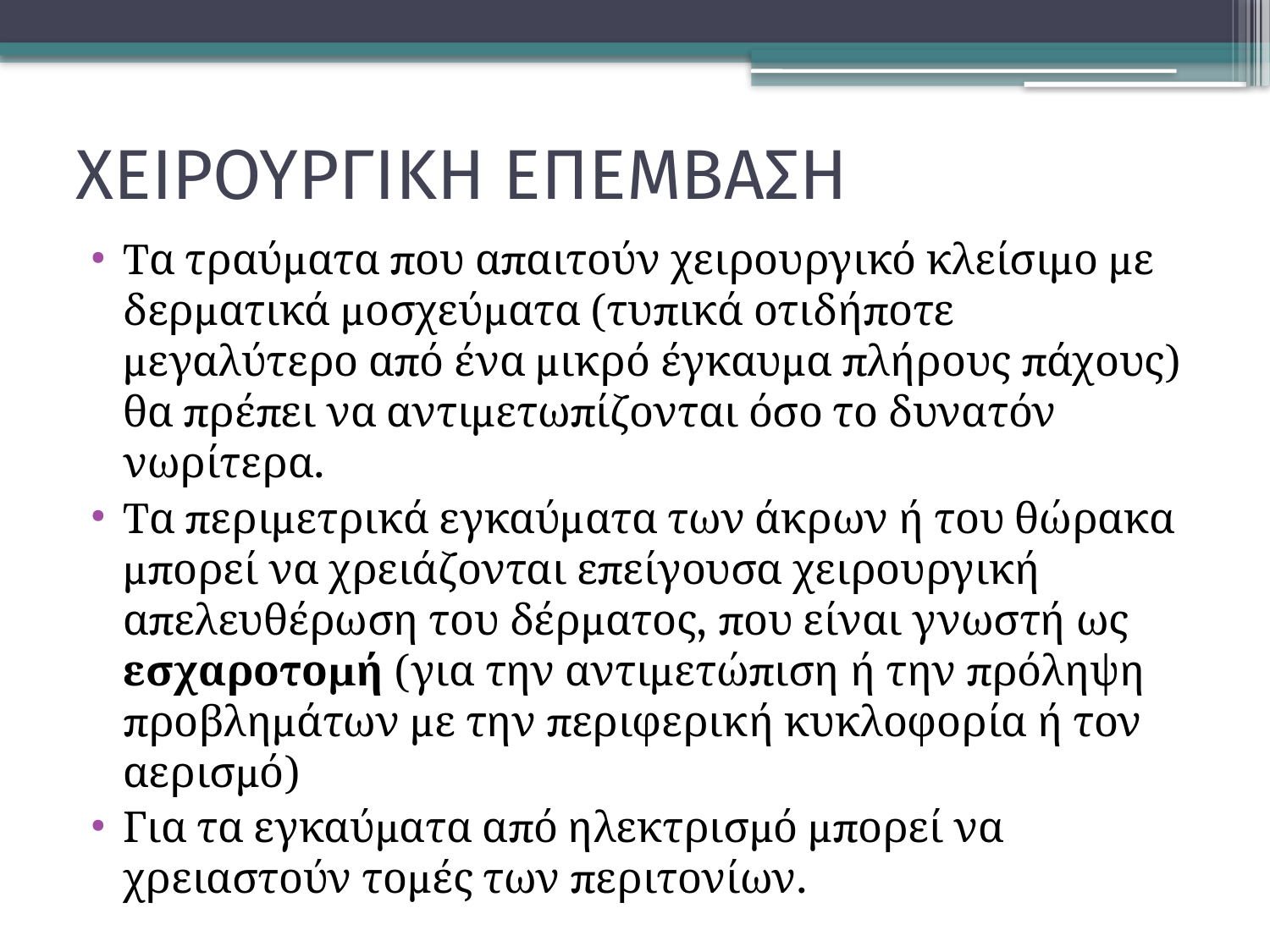

# ΧΕΙΡΟΥΡΓΙΚΗ ΕΠΕΜΒΑΣΗ
Τα τραύματα που απαιτούν χειρουργικό κλείσιμο με δερματικά μοσχεύματα (τυπικά οτιδήποτε μεγαλύτερο από ένα μικρό έγκαυμα πλήρους πάχους) θα πρέπει να αντιμετωπίζονται όσο το δυνατόν νωρίτερα.
Τα περιμετρικά εγκαύματα των άκρων ή του θώρακα μπορεί να χρειάζονται επείγουσα χειρουργική απελευθέρωση του δέρματος, που είναι γνωστή ως εσχαροτομή (για την αντιμετώπιση ή την πρόληψη προβλημάτων με την περιφερική κυκλοφορία ή τον αερισμό)
Για τα εγκαύματα από ηλεκτρισμό μπορεί να χρειαστούν τομές των περιτονίων.